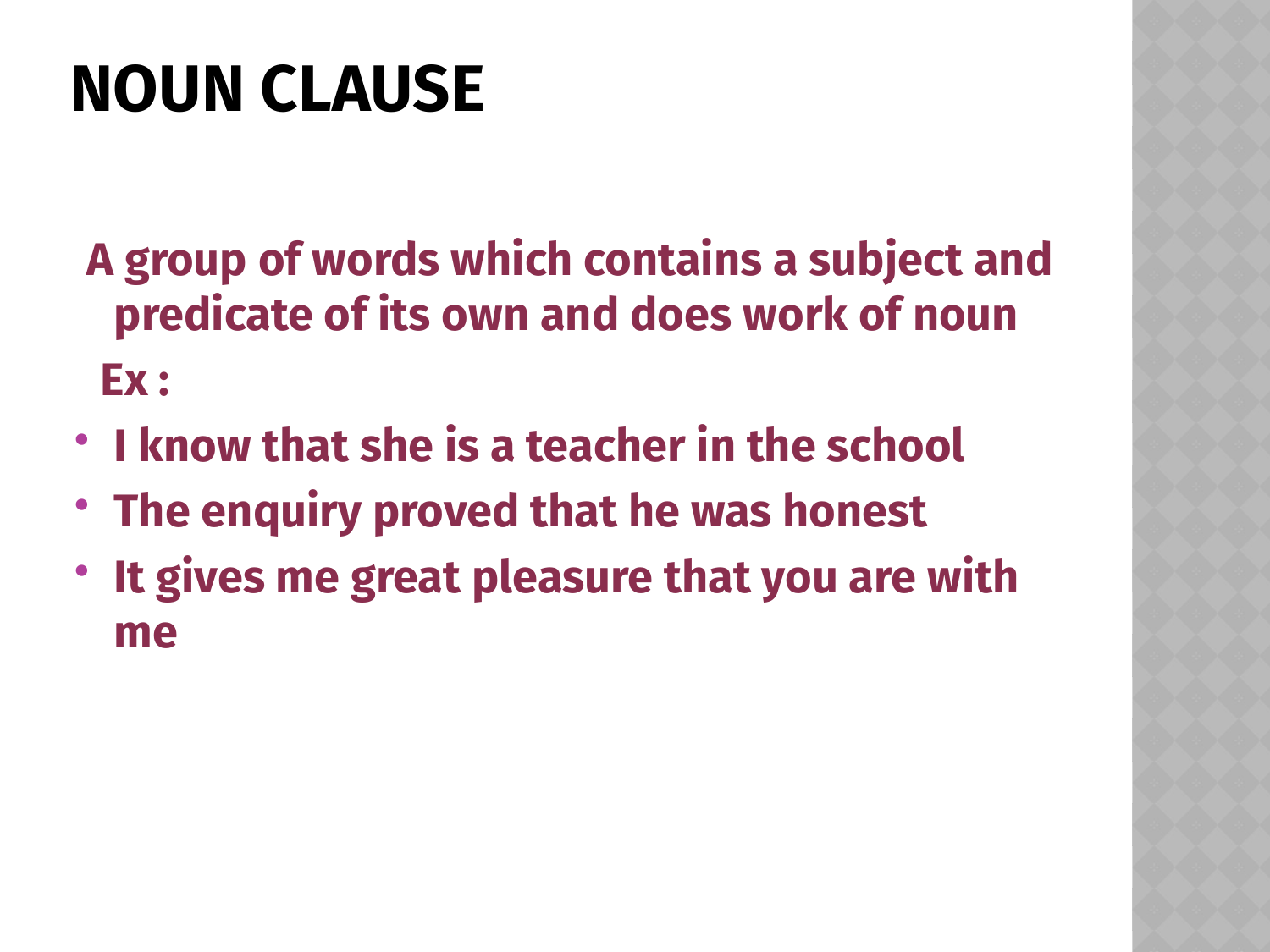

# Noun clause
 A group of words which contains a subject and predicate of its own and does work of noun
  Ex :
I know that she is a teacher in the school
The enquiry proved that he was honest
It gives me great pleasure that you are with me